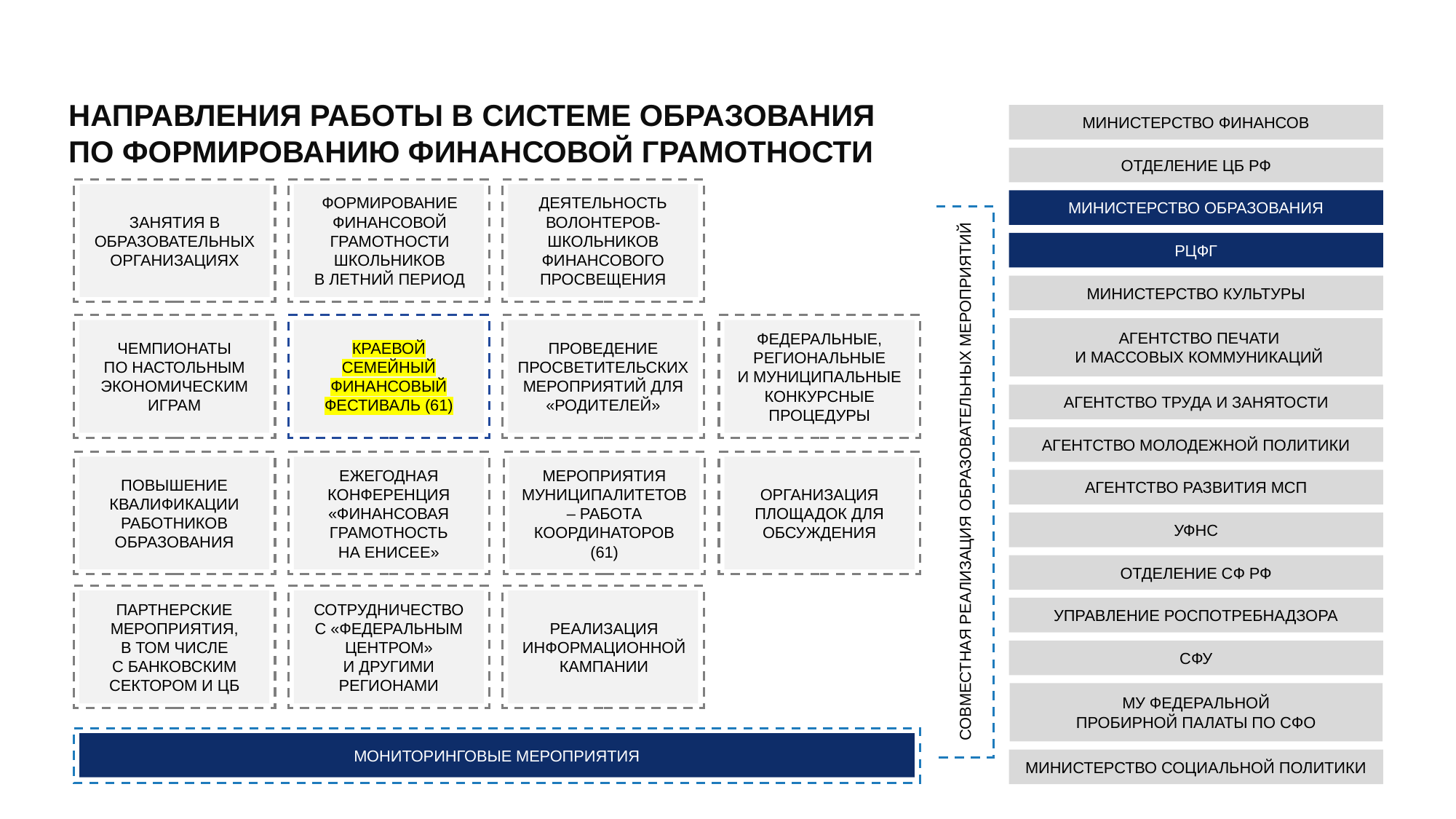

НАПРАВЛЕНИЯ РАБОТЫ В СИСТЕМЕ ОБРАЗОВАНИЯ
ПО ФОРМИРОВАНИЮ ФИНАНСОВОЙ ГРАМОТНОСТИ

МИНИСТЕРСТВО ФИНАНСОВ

ОТДЕЛЕНИЕ ЦБ РФ

ФОРМИРОВАНИЕ ФИНАНСОВОЙ ГРАМОТНОСТИ ШКОЛЬНИКОВ
В ЛЕТНИЙ ПЕРИОД

ДЕЯТЕЛЬНОСТЬ ВОЛОНТЕРОВ-ШКОЛЬНИКОВ ФИНАНСОВОГО ПРОСВЕЩЕНИЯ

МИНИСТЕРСТВО ОБРАЗОВАНИЯ

ЗАНЯТИЯ В ОБРАЗОВАТЕЛЬНЫХ ОРГАНИЗАЦИЯХ

РЦФГ

МИНИСТЕРСТВО КУЛЬТУРЫ

АГЕНТСТВО ПЕЧАТИ
И МАССОВЫХ КОММУНИКАЦИЙ

ФЕДЕРАЛЬНЫЕ, РЕГИОНАЛЬНЫЕ
И МУНИЦИПАЛЬНЫЕ КОНКУРСНЫЕ ПРОЦЕДУРЫ
ЧЕМПИОНАТЫ
ПО НАСТОЛЬНЫМ ЭКОНОМИЧЕСКИМ ИГРАМ
КРАЕВОЙ СЕМЕЙНЫЙ ФИНАНСОВЫЙ ФЕСТИВАЛЬ (61)
ПРОВЕДЕНИЕ ПРОСВЕТИТЕЛЬСКИХ МЕРОПРИЯТИЙ ДЛЯ «РОДИТЕЛЕЙ»

АГЕНТСТВО ТРУДА И ЗАНЯТОСТИ

АГЕНТСТВО МОЛОДЕЖНОЙ ПОЛИТИКИ

ЕЖЕГОДНАЯ КОНФЕРЕНЦИЯ «ФИНАНСОВАЯ ГРАМОТНОСТЬ
НА ЕНИСЕЕ»
МЕРОПРИЯТИЯ МУНИЦИПАЛИТЕТОВ – РАБОТА КООРДИНАТОРОВ (61)
СОВМЕСТНАЯ РЕАЛИЗАЦИЯ ОБРАЗОВАТЕЛЬНЫХ МЕРОПРИЯТИЙ
ПОВЫШЕНИЕ КВАЛИФИКАЦИИ РАБОТНИКОВ ОБРАЗОВАНИЯ

АГЕНТСТВО РАЗВИТИЯ МСП
ОРГАНИЗАЦИЯ ПЛОЩАДОК ДЛЯ ОБСУЖДЕНИЯ

УФНС

ОТДЕЛЕНИЕ СФ РФ

СОТРУДНИЧЕСТВО С «ФЕДЕРАЛЬНЫМ ЦЕНТРОМ»
И ДРУГИМИ РЕГИОНАМИ
ПАРТНЕРСКИЕ МЕРОПРИЯТИЯ,
В ТОМ ЧИСЛЕ
С БАНКОВСКИМ СЕКТОРОМ И ЦБ

УПРАВЛЕНИЕ РОСПОТРЕБНАДЗОРА
РЕАЛИЗАЦИЯ ИНФОРМАЦИОННОЙ КАМПАНИИ

СФУ

МУ ФЕДЕРАЛЬНОЙ
ПРОБИРНОЙ ПАЛАТЫ ПО СФО

МОНИТОРИНГОВЫЕ МЕРОПРИЯТИЯ

МИНИСТЕРСТВО СОЦИАЛЬНОЙ ПОЛИТИКИ